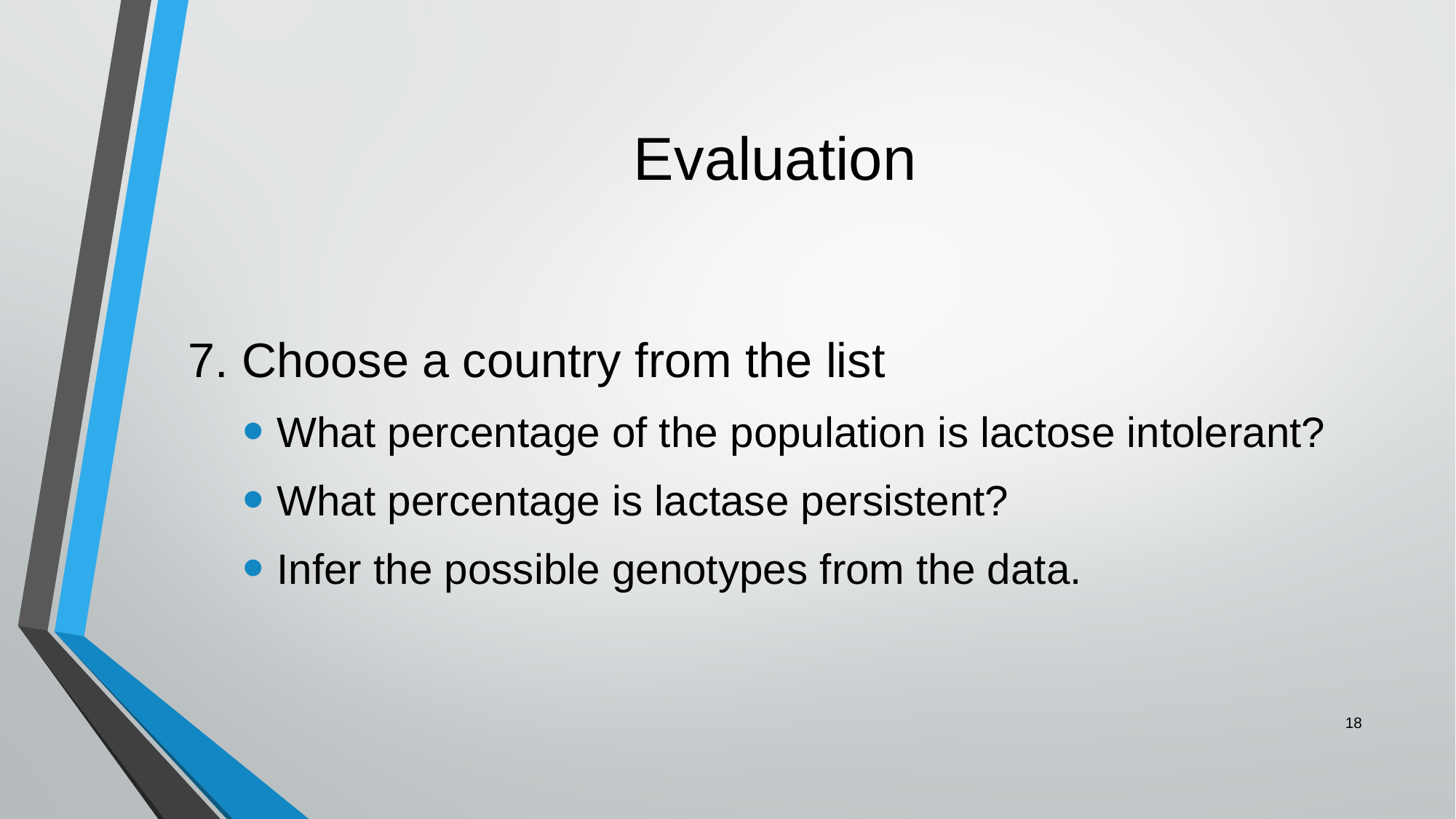

# Evaluation
7. Choose a country from the list
What percentage of the population is lactose intolerant?
What percentage is lactase persistent?
Infer the possible genotypes from the data.
18